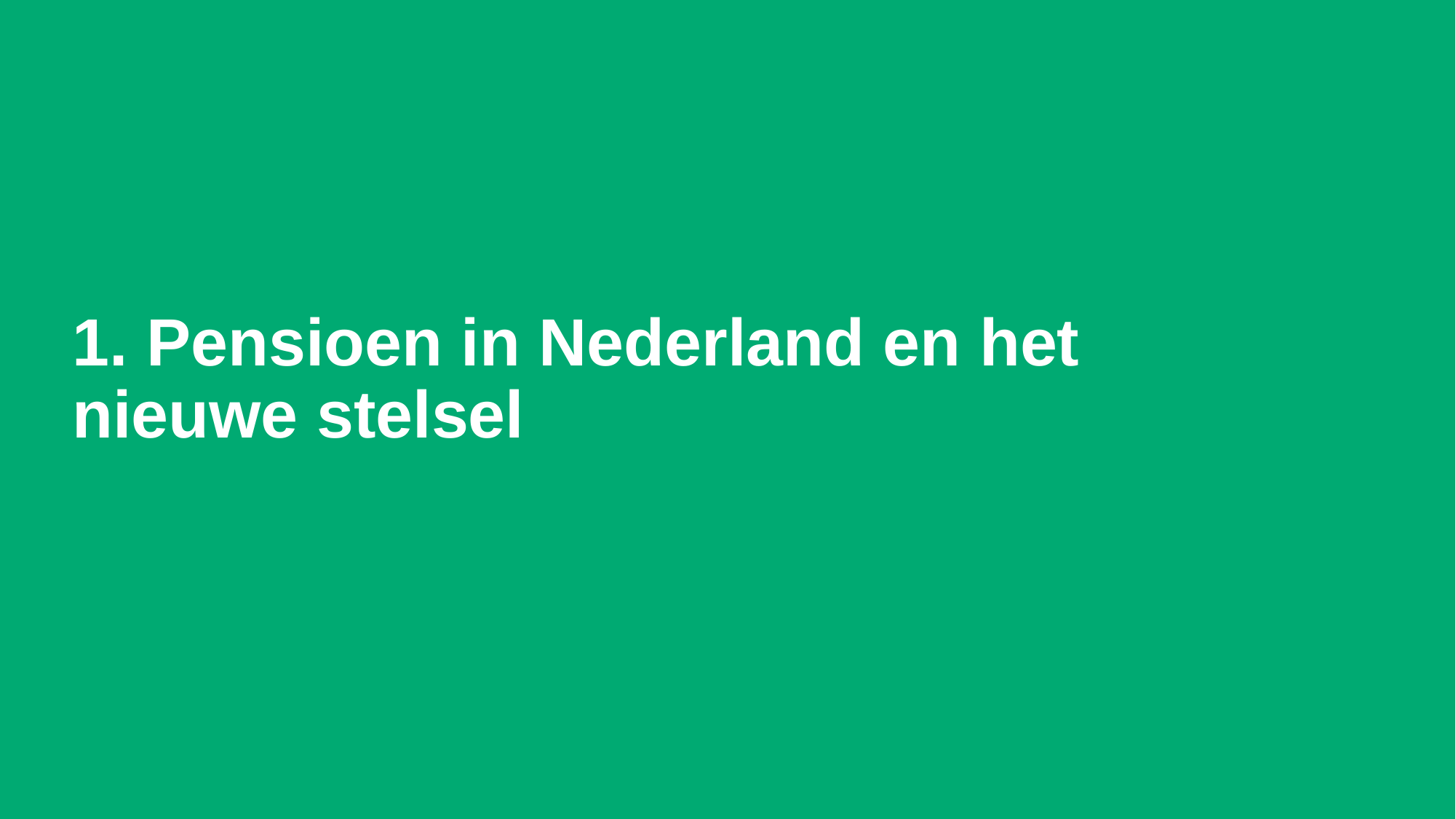

1. Pensioen in Nederland en het
nieuwe stelsel